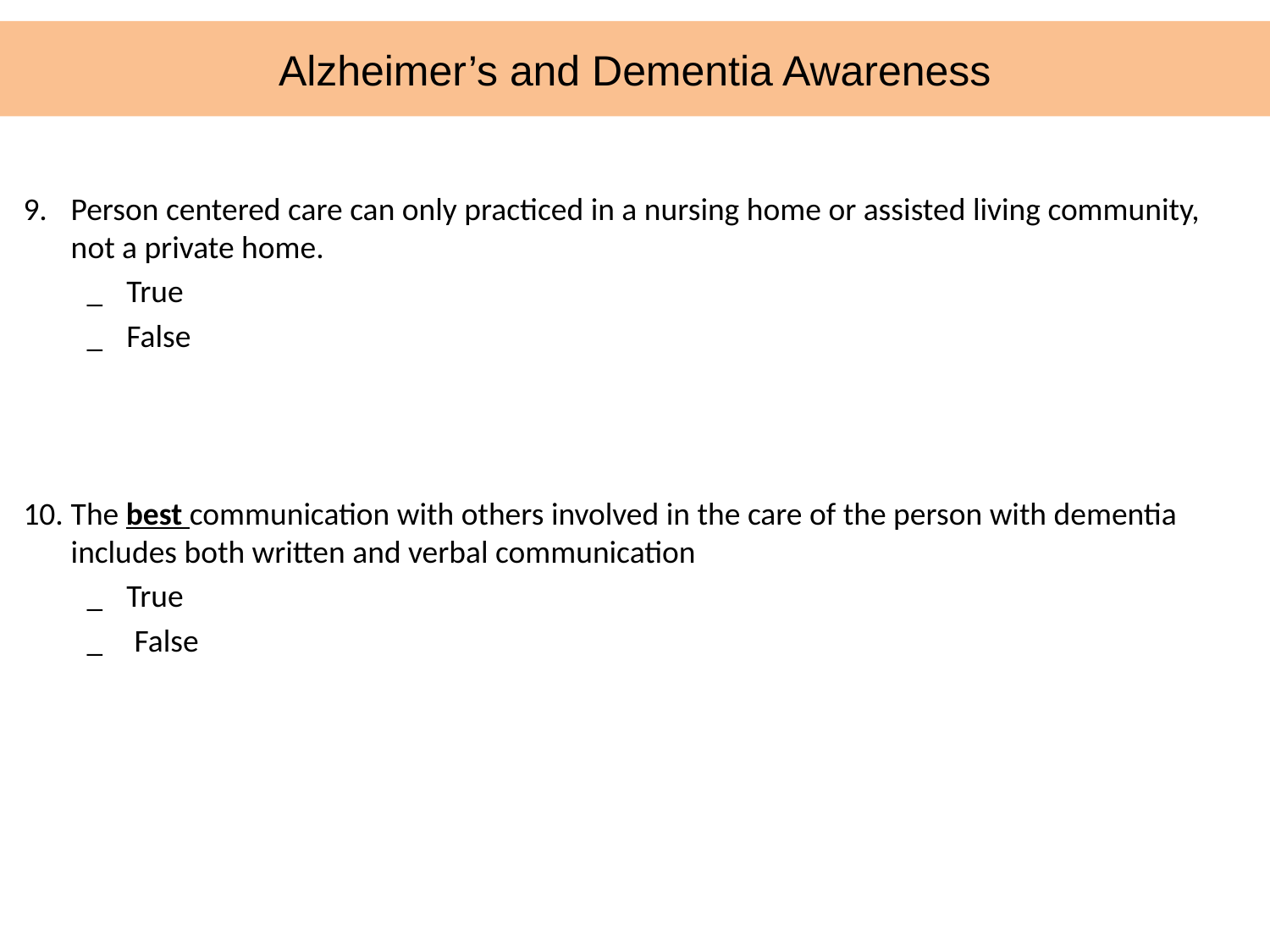

# Alzheimer’s and Dementia Awareness

9.	Person centered care can only practiced in a nursing home or assisted living community, not a private home.
_	True
_	False

10.	The best communication with others involved in the care of the person with dementia includes both written and verbal communication
_	True
_	False